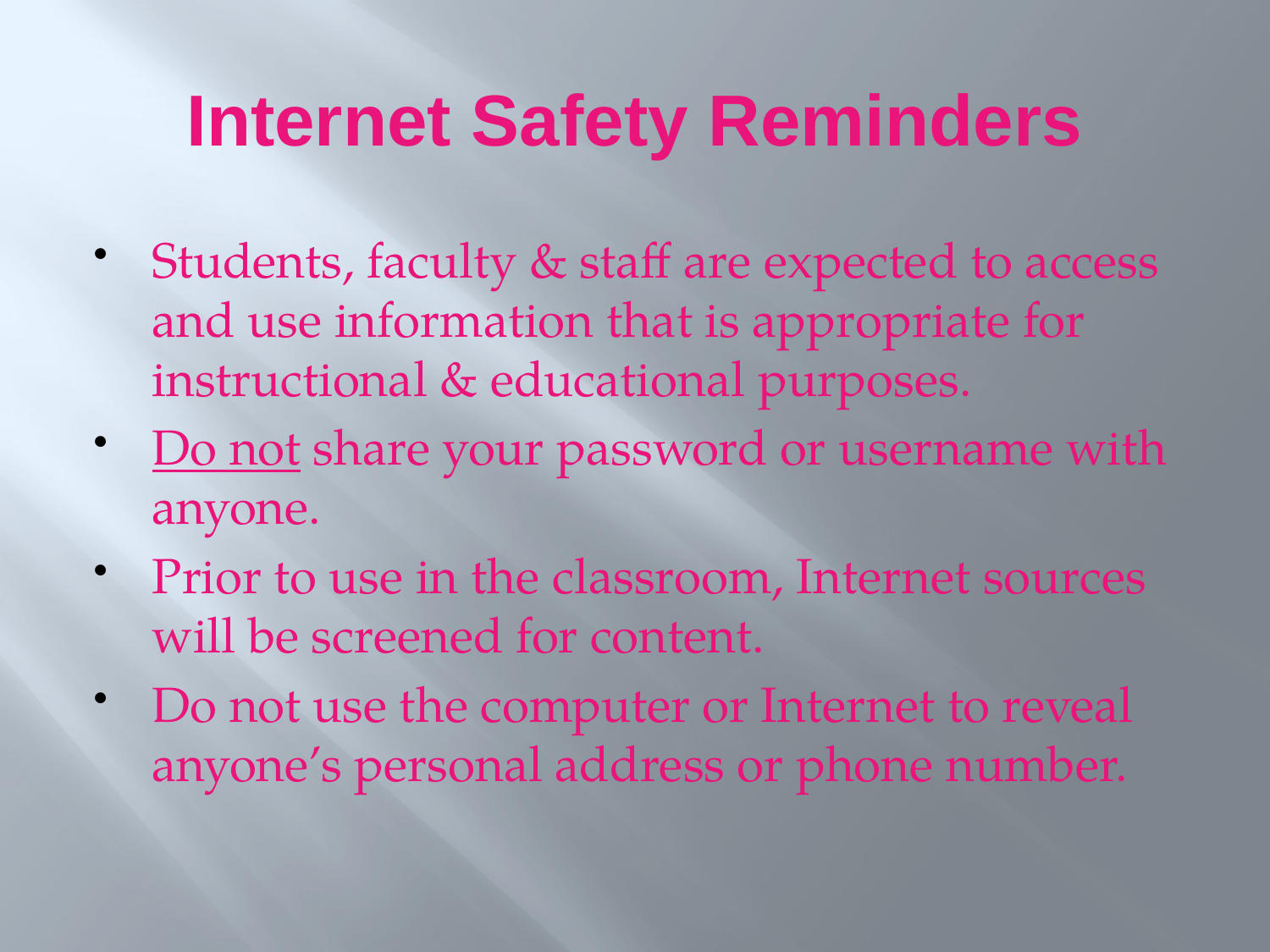

# Internet Safety Reminders
Students, faculty & staff are expected to access and use information that is appropriate for instructional & educational purposes.
Do not share your password or username with anyone.
Prior to use in the classroom, Internet sources will be screened for content.
Do not use the computer or Internet to reveal anyone’s personal address or phone number.